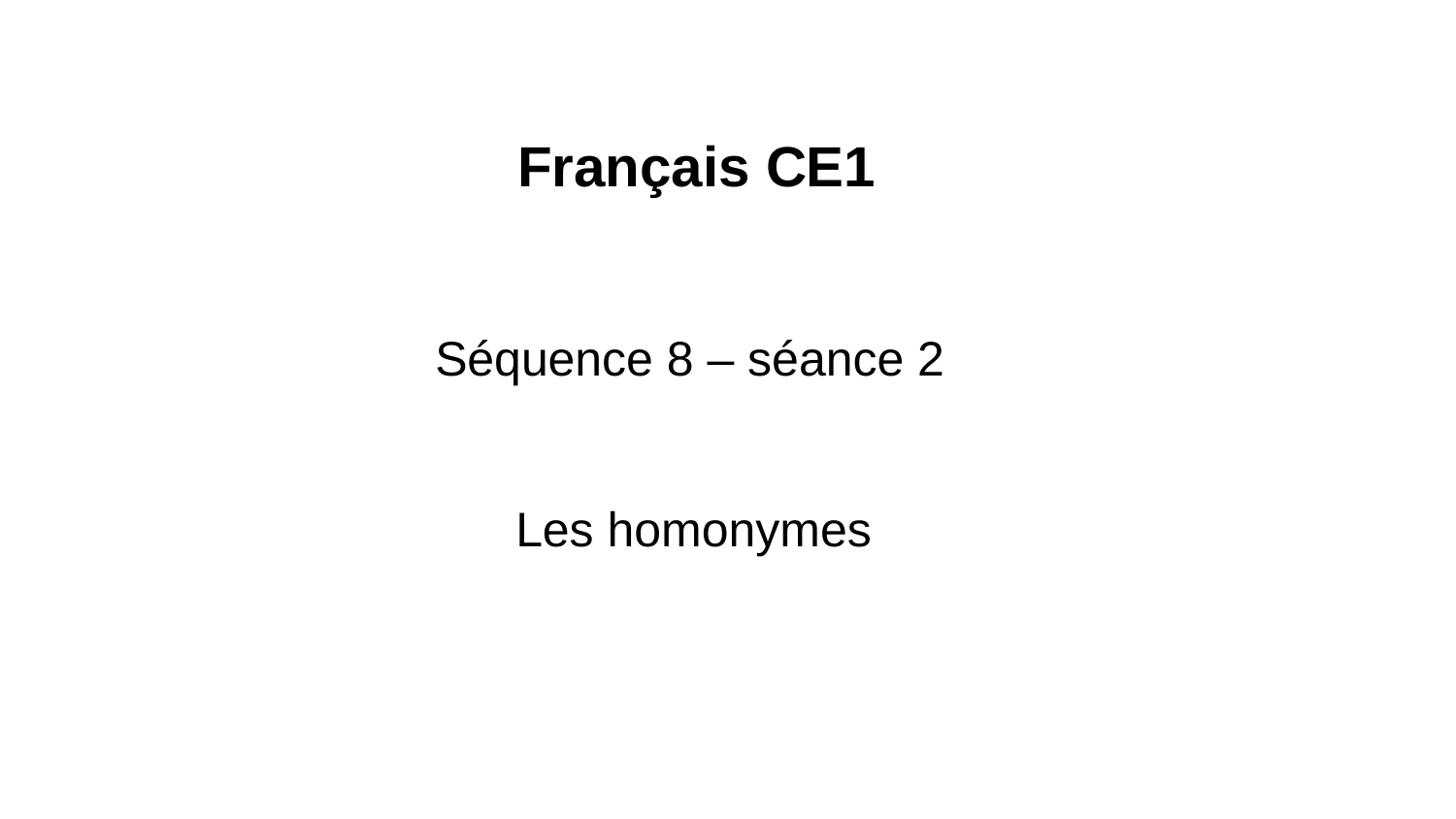

Français CE1
Séquence 8 – séance 2
Les homonymes